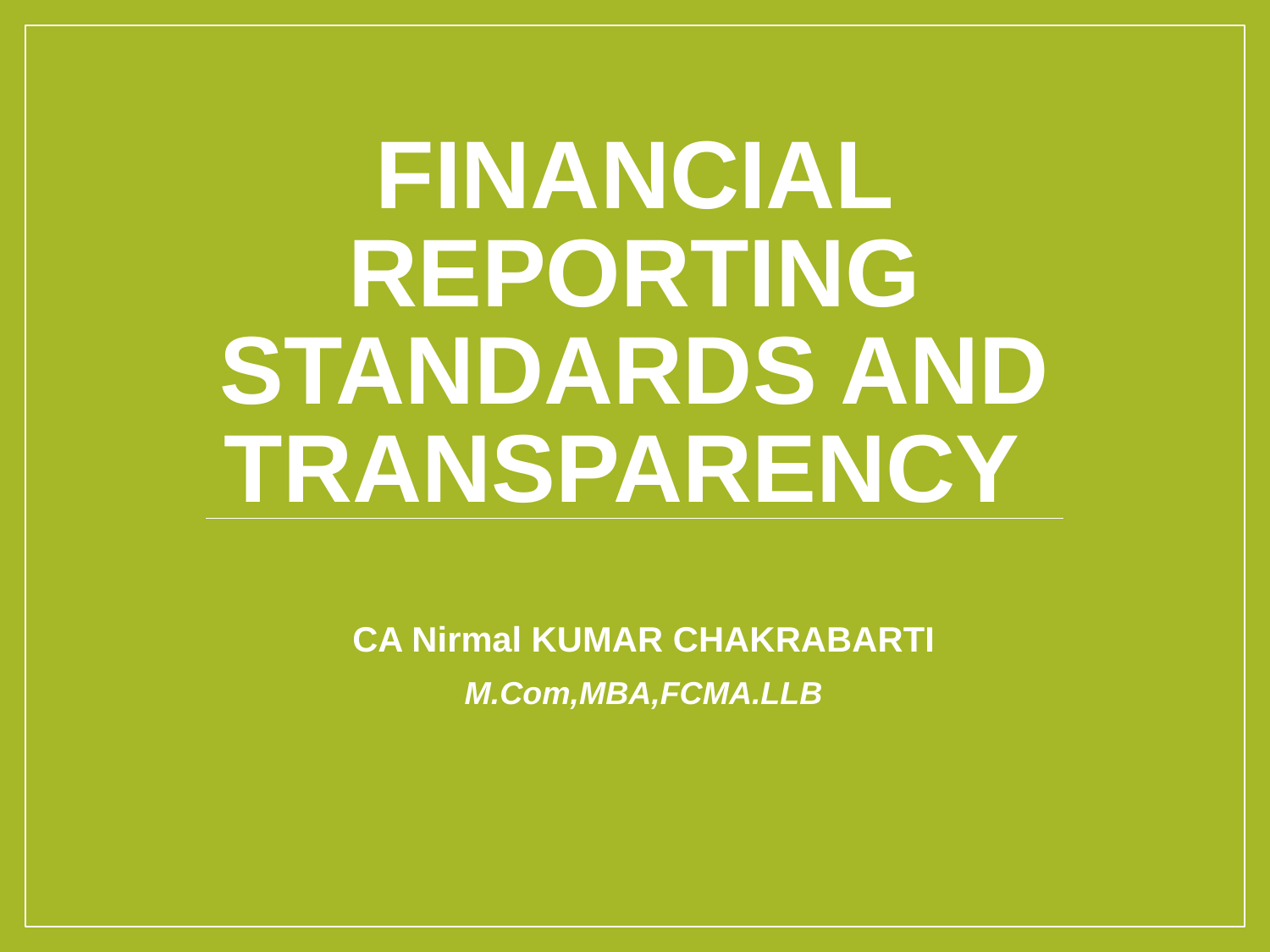

# Financial Reporting Standards and Transparency
CA Nirmal KUMAR CHAKRABARTI
M.Com,MBA,FCMA.LLB